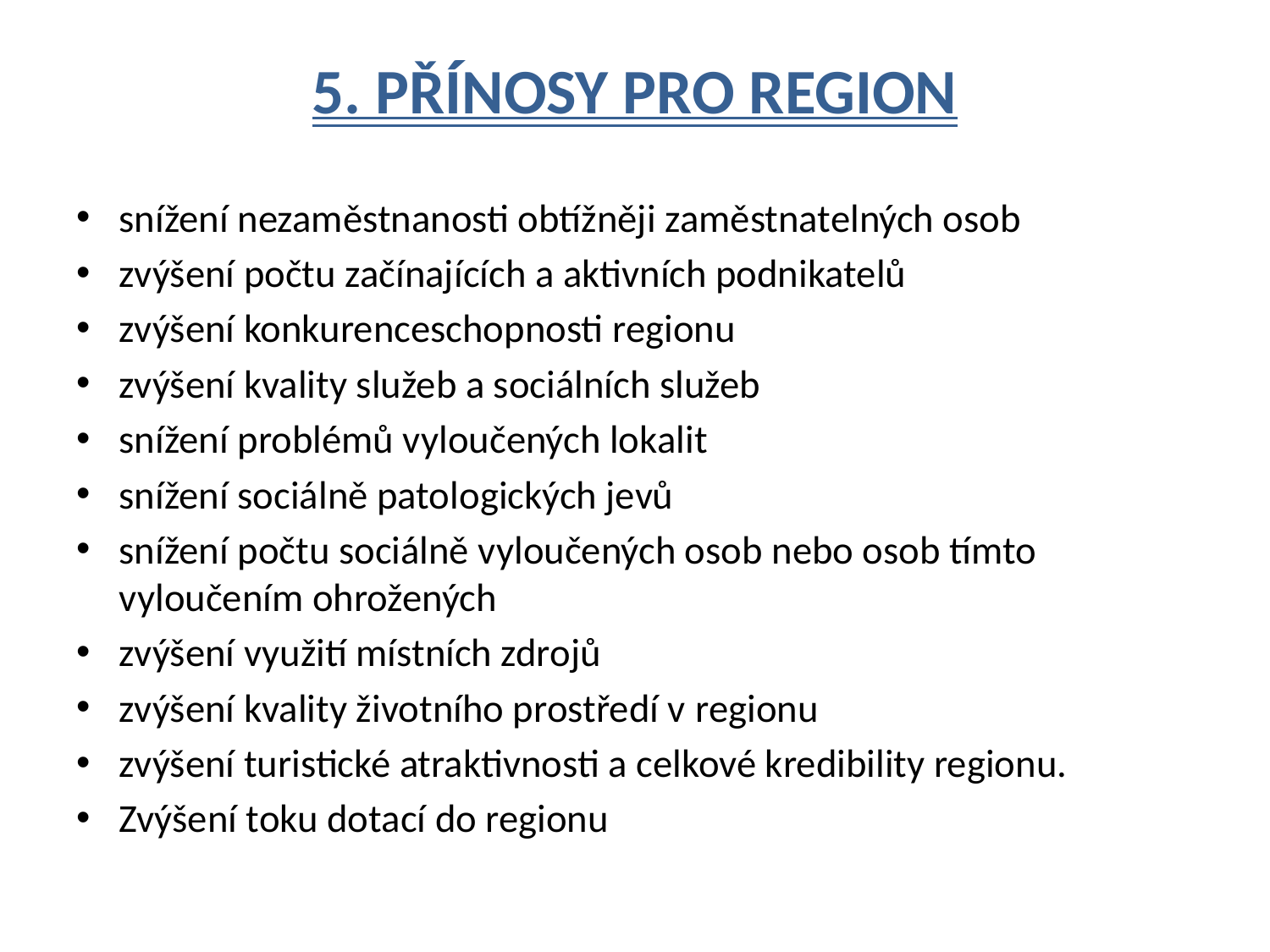

# 5. Přínosy pro region
snížení nezaměstnanosti obtížněji zaměstnatelných osob
zvýšení počtu začínajících a aktivních podnikatelů
zvýšení konkurenceschopnosti regionu
zvýšení kvality služeb a sociálních služeb
snížení problémů vyloučených lokalit
snížení sociálně patologických jevů
snížení počtu sociálně vyloučených osob nebo osob tímto vyloučením ohrožených
zvýšení využití místních zdrojů
zvýšení kvality životního prostředí v regionu
zvýšení turistické atraktivnosti a celkové kredibility regionu.
Zvýšení toku dotací do regionu